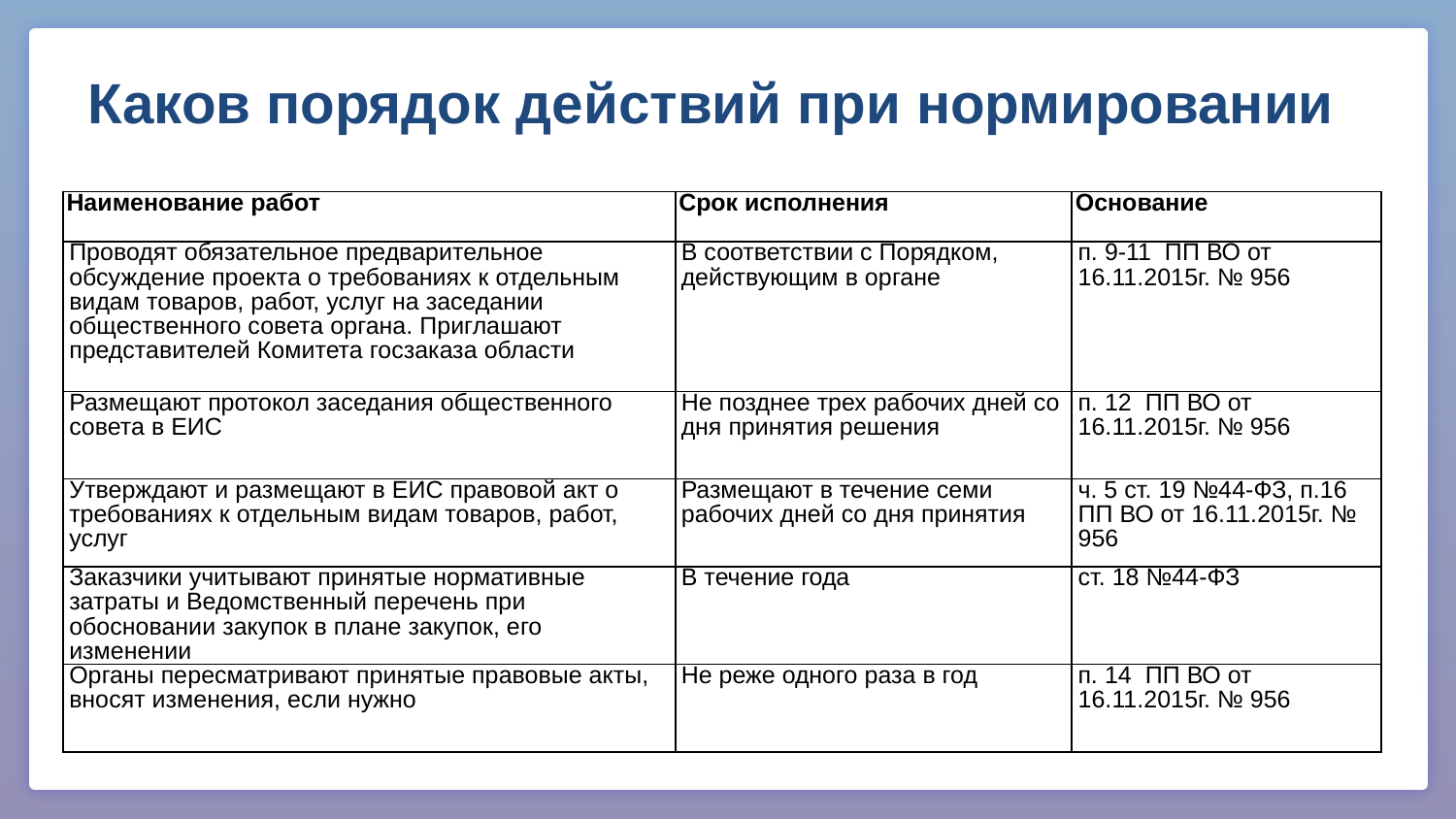

# Каков порядок действий при нормировании

| Наименование работ | Срок исполнения | Основание |
| --- | --- | --- |
| Проводят обязательное предварительное обсуждение проекта о требованиях к отдельным видам товаров, работ, услуг на заседании общественного совета органа. Приглашают представителей Комитета госзаказа области | В соответствии с Порядком, действующим в органе | п. 9-11 ПП ВО от 16.11.2015г. № 956 |
| Размещают протокол заседания общественного совета в ЕИС | Не позднее трех рабочих дней со дня принятия решения | п. 12 ПП ВО от 16.11.2015г. № 956 |
| Утверждают и размещают в ЕИС правовой акт о требованиях к отдельным видам товаров, работ, услуг | Размещают в течение семи рабочих дней со дня принятия | ч. 5 ст. 19 №44-ФЗ, п.16 ПП ВО от 16.11.2015г. № 956 |
| Заказчики учитывают принятые нормативные затраты и Ведомственный перечень при обосновании закупок в плане закупок, его изменении | В течение года | ст. 18 №44-ФЗ |
| Органы пересматривают принятые правовые акты, вносят изменения, если нужно | Не реже одного раза в год | п. 14 ПП ВО от 16.11.2015г. № 956 |